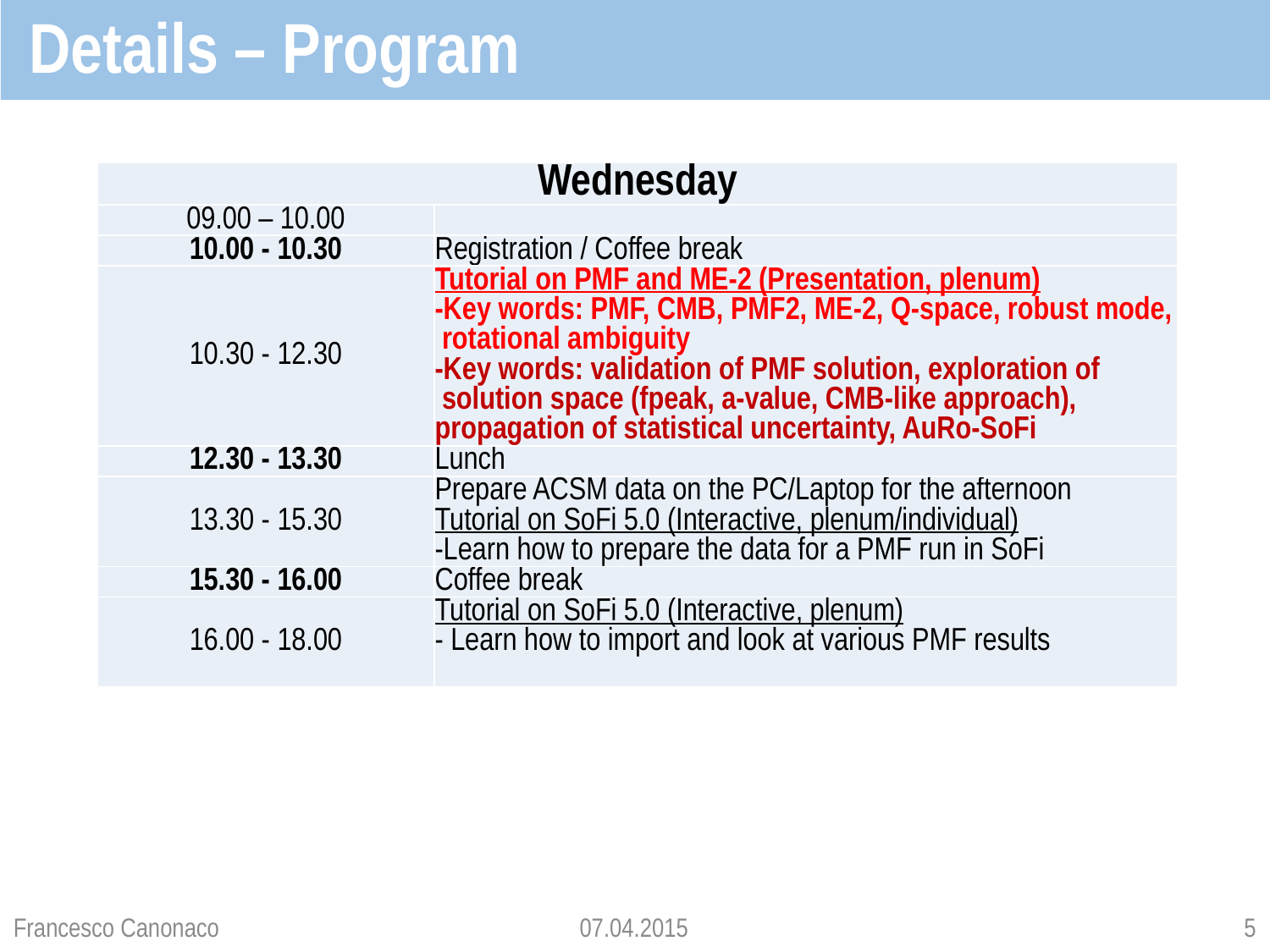

Details – Program
| Wednesday |  |
| --- | --- |
| 09.00 – 10.00 |  |
| 10.00 - 10.30 | Registration / Coffee break |
| 10.30 - 12.30 | Tutorial on PMF and ME-2 (Presentation, plenum) -Key words: PMF, CMB, PMF2, ME-2, Q-space, robust mode, rotational ambiguity -Key words: validation of PMF solution, exploration of solution space (fpeak, a-value, CMB-like approach), propagation of statistical uncertainty, AuRo-SoFi |
| 12.30 - 13.30 | Lunch |
| 13.30 - 15.30 | Prepare ACSM data on the PC/Laptop for the afternoon Tutorial on SoFi 5.0 (Interactive, plenum/individual) -Learn how to prepare the data for a PMF run in SoFi |
| 15.30 - 16.00 | Coffee break |
| 16.00 - 18.00 | Tutorial on SoFi 5.0 (Interactive, plenum) - Learn how to import and look at various PMF results |
Francesco Canonaco
07.04.2015
5